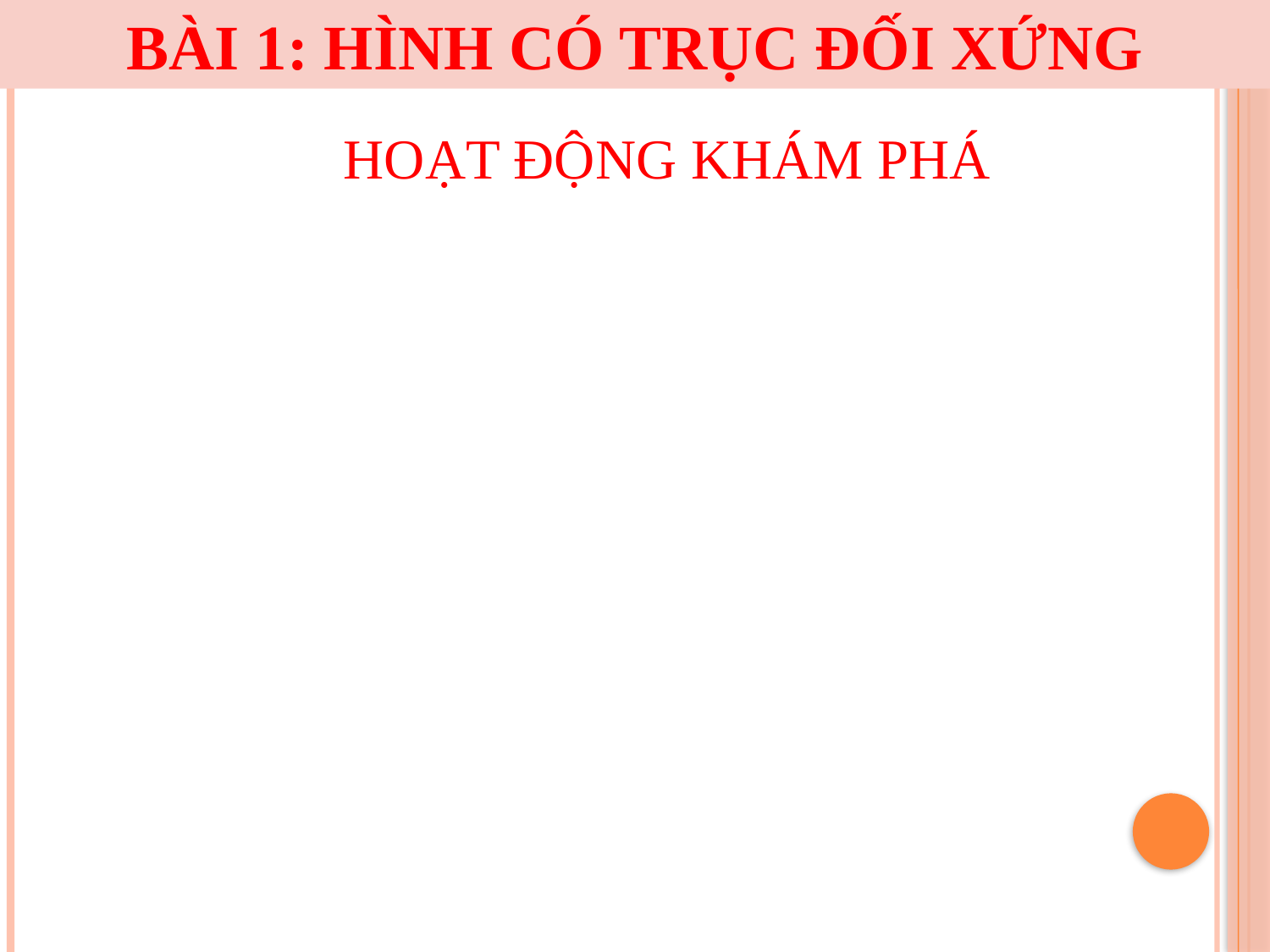

BÀI 1: HÌNH CÓ TRỤC ĐỐI XỨNG
HOẠT ĐỘNG KHÁM PHÁ